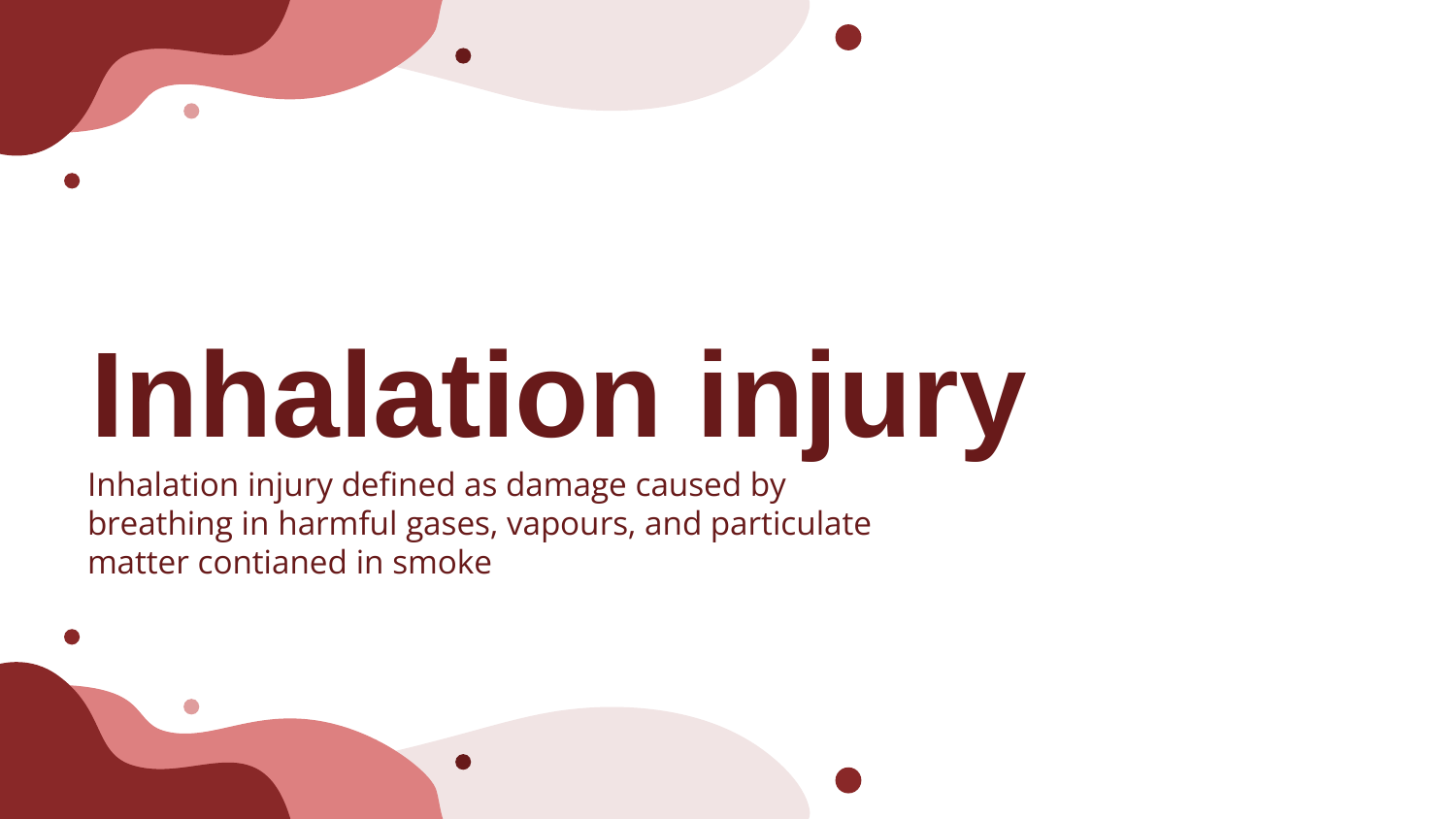

# Inhalation injury
Inhalation injury defined as damage caused by breathing in harmful gases, vapours, and particulate matter contianed in smoke